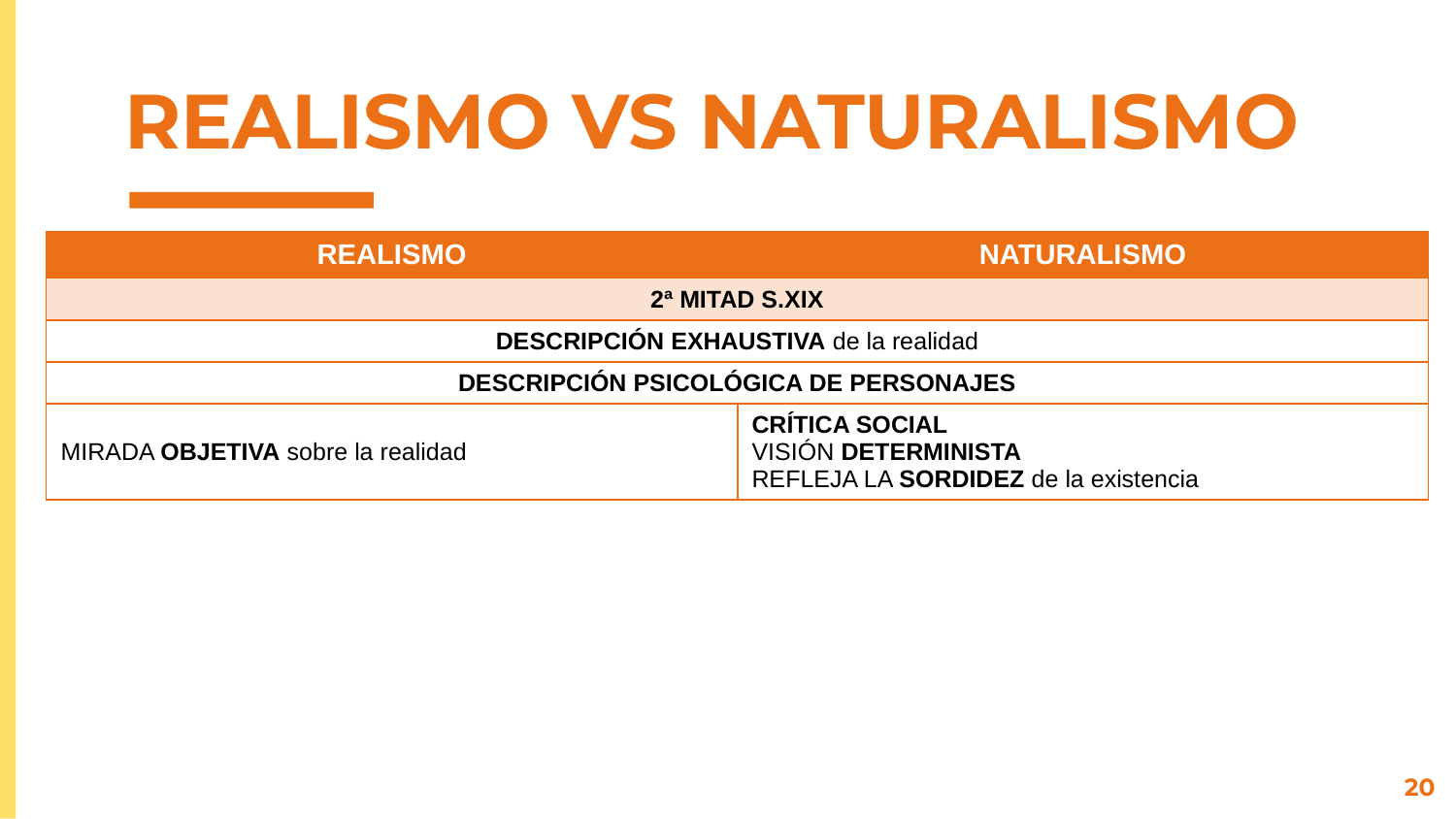

# REALISMO VS NATURALISMO
| REALISMO | NATURALISMO |
| --- | --- |
| 2ª MITAD S.XIX |  |
| DESCRIPCIÓN EXHAUSTIVA de la realidad |  |
| DESCRIPCIÓN PSICOLÓGICA DE PERSONAJES |  |
| MIRADA OBJETIVA sobre la realidad | CRÍTICA SOCIAL VISIÓN DETERMINISTA REFLEJA LA SORDIDEZ de la existencia |
20